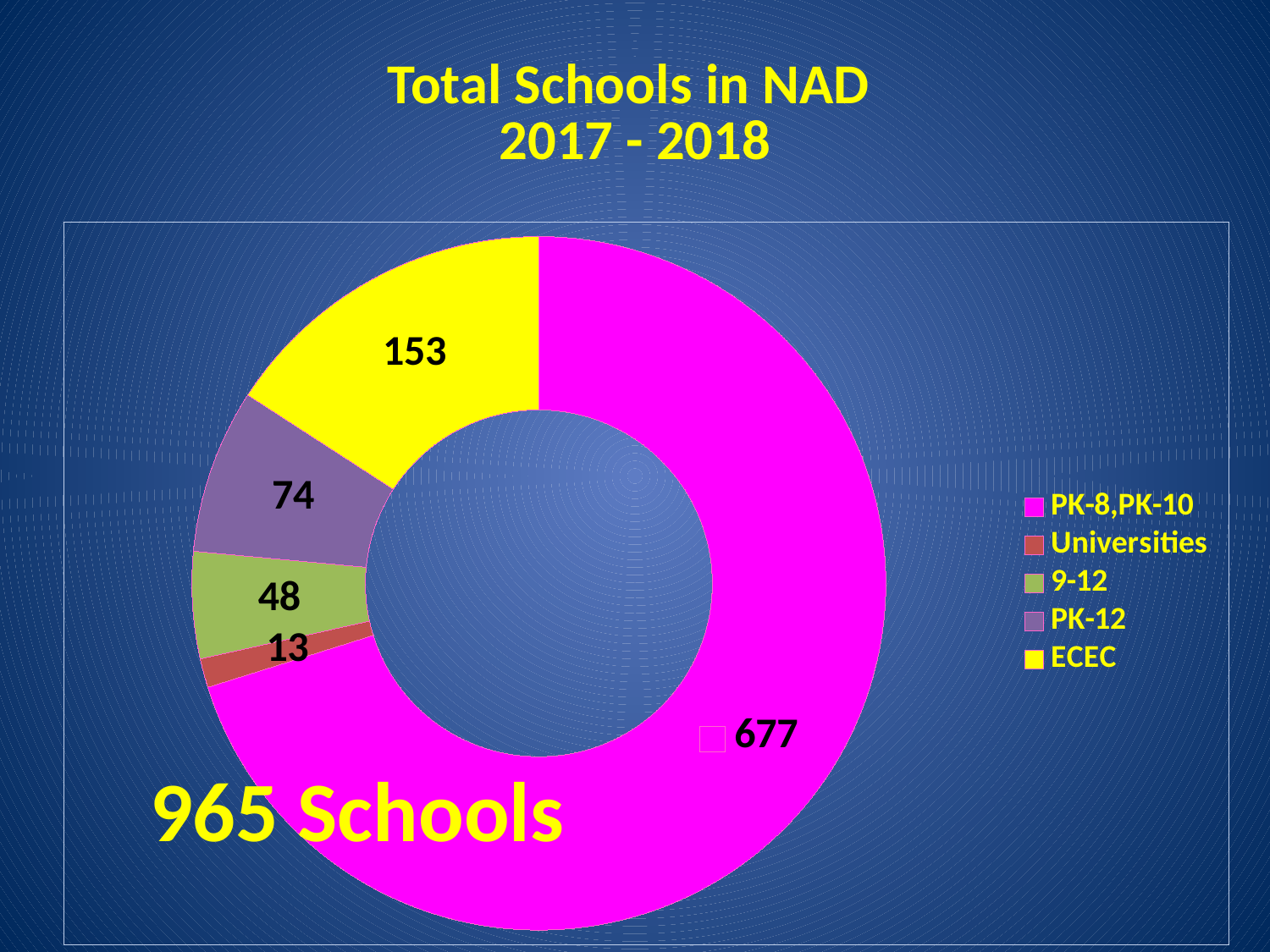

# Total Schools in NAD 2017 - 2018

### Chart

| Category | Column1 |
|---|---|
| PK-8,PK-10 | 677.0 |
| Universities | 13.0 |
| 9-12 | 48.0 |
| PK-12 | 74.0 |
| ECEC | 153.0 |
965 Schools